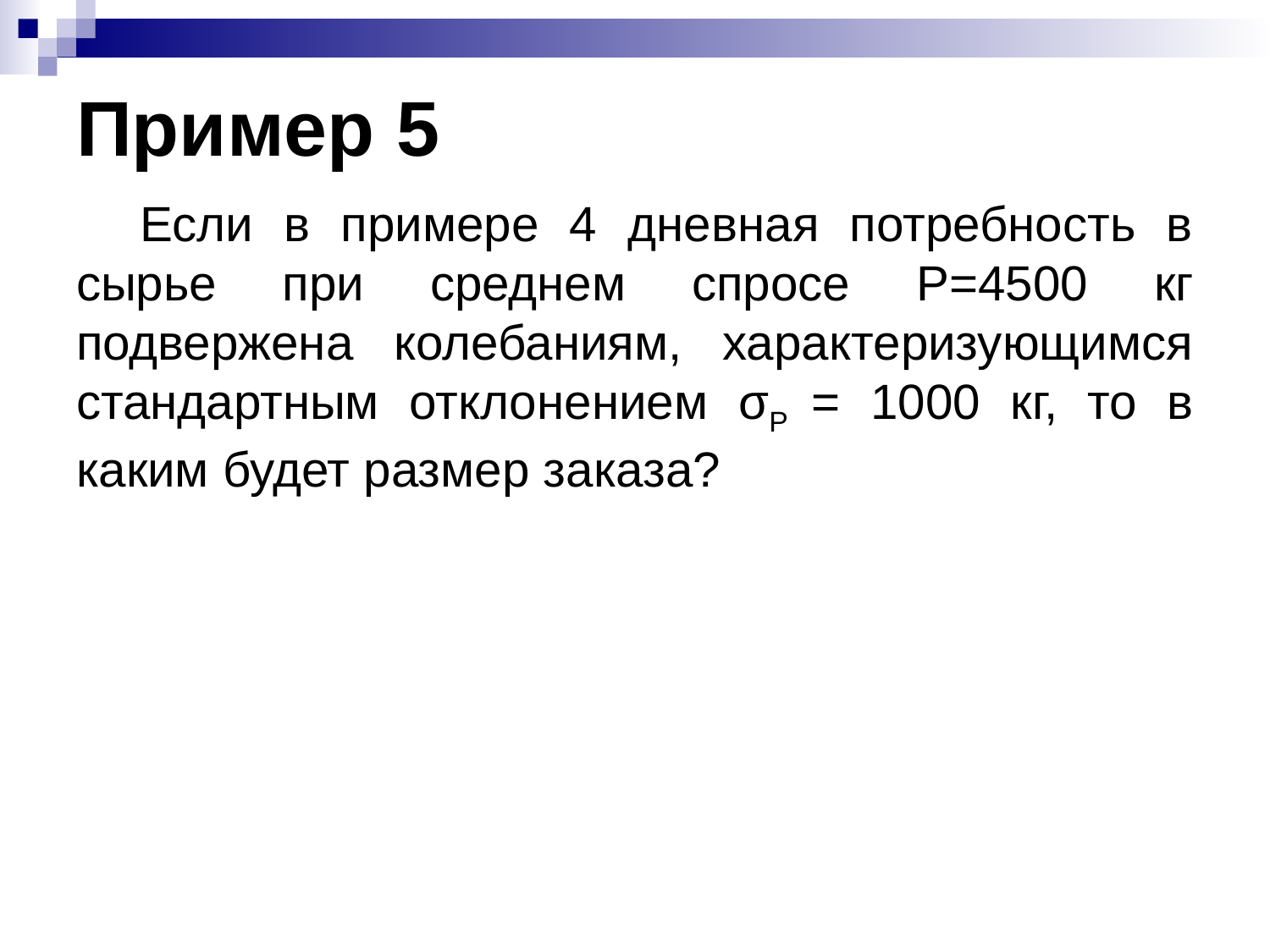

# Пример 5
Если в примере 4 дневная потребность в сырье при среднем спросе P=4500 кг подвержена колебаниям, характеризующимся стандартным отклонением σP = 1000 кг, то в каким будет размер заказа?